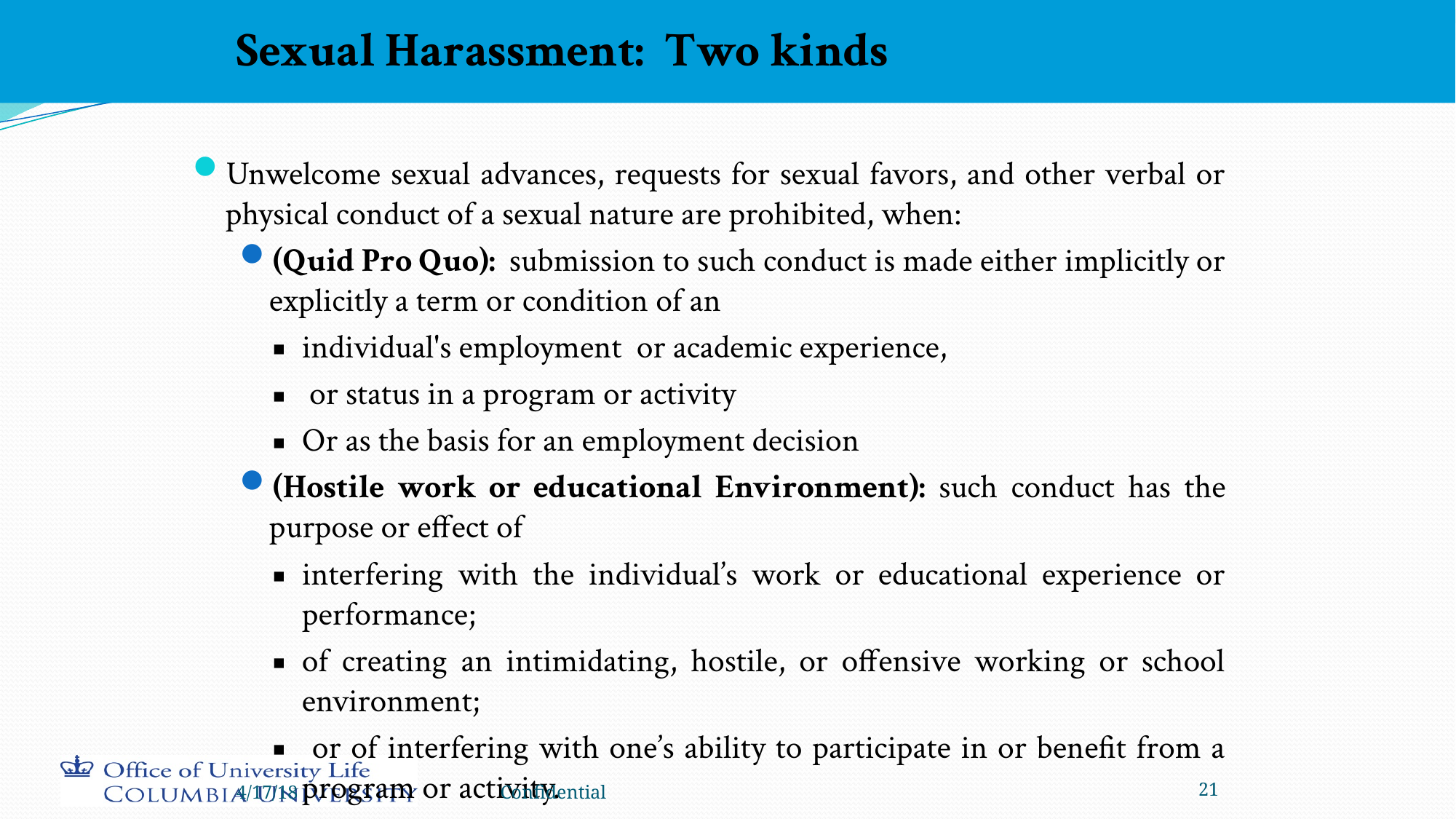

# Sexual Harassment:  Two kinds
Unwelcome sexual advances, requests for sexual favors, and other verbal or physical conduct of a sexual nature are prohibited, when:
(Quid Pro Quo):  submission to such conduct is made either implicitly or explicitly a term or condition of an
individual's employment  or academic experience,
 or status in a program or activity
Or as the basis for an employment decision
(Hostile work or educational Environment): such conduct has the purpose or effect of
interfering with the individual’s work or educational experience or performance;
of creating an intimidating, hostile, or offensive working or school environment;
 or of interfering with one’s ability to participate in or benefit from a program or activity.

4/17/18
Confidential
21